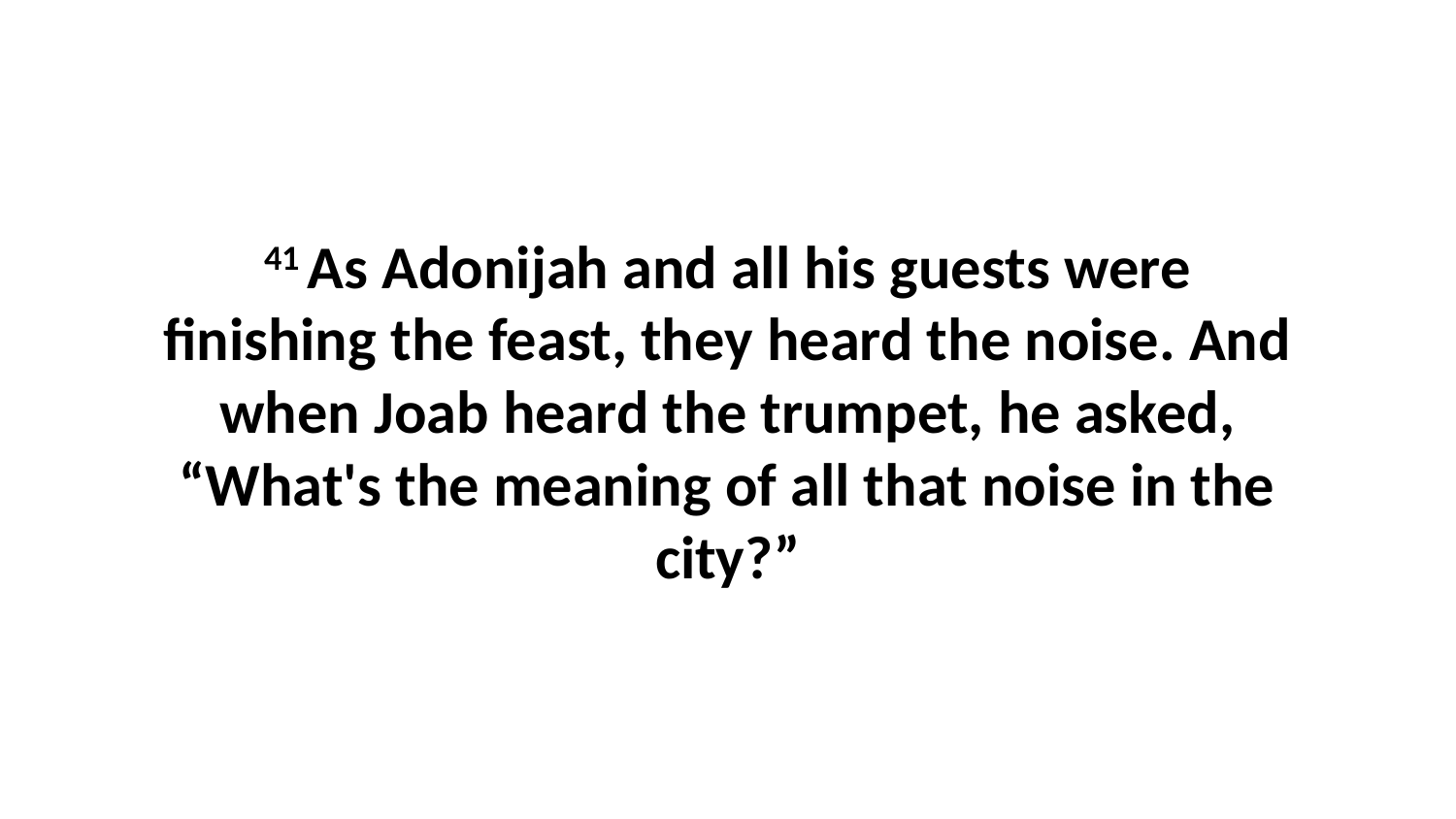

41 As Adonijah and all his guests were finishing the feast, they heard the noise. And when Joab heard the trumpet, he asked, “What's the meaning of all that noise in the city?”